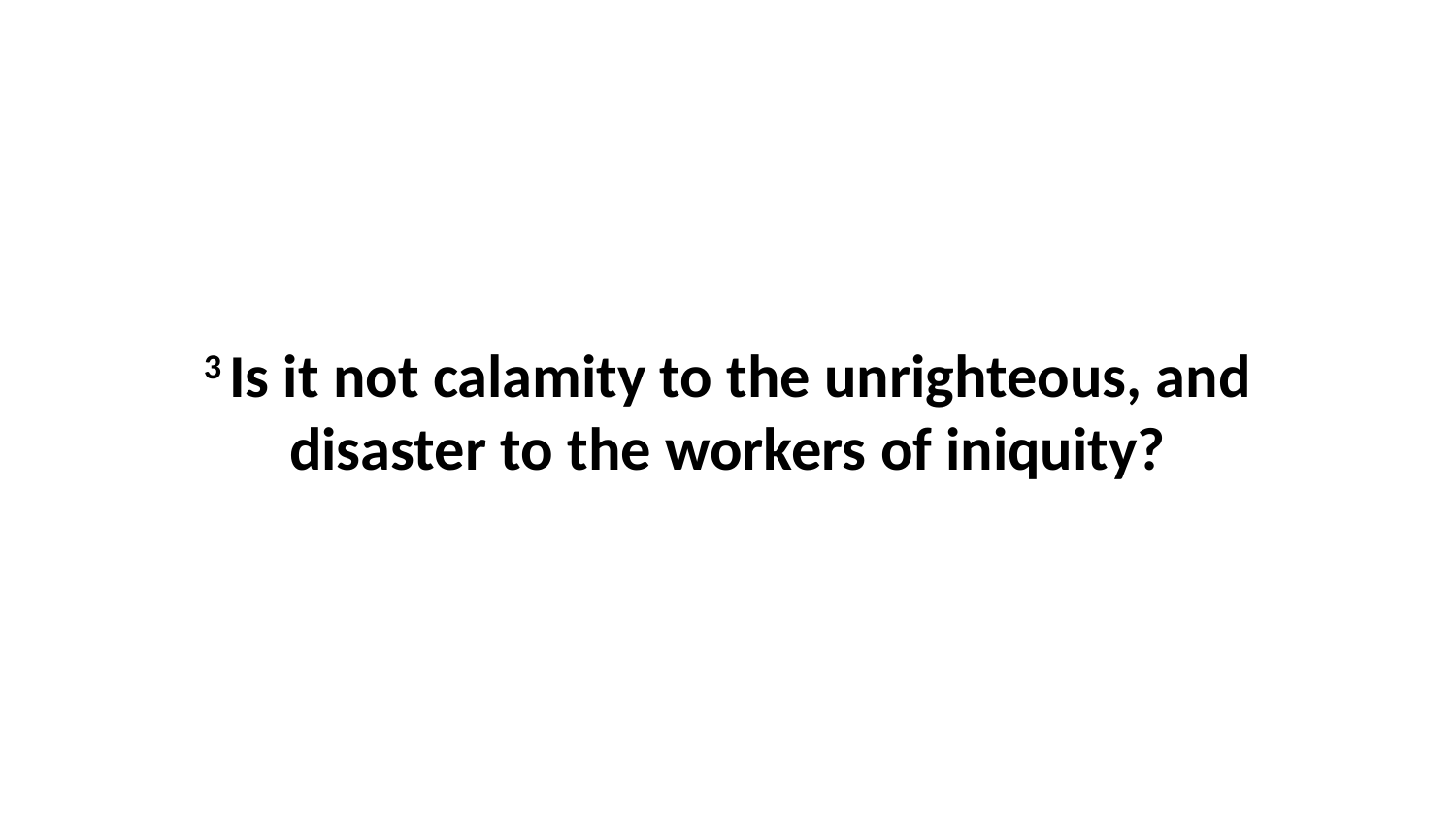

3 Is it not calamity to the unrighteous, and disaster to the workers of iniquity?